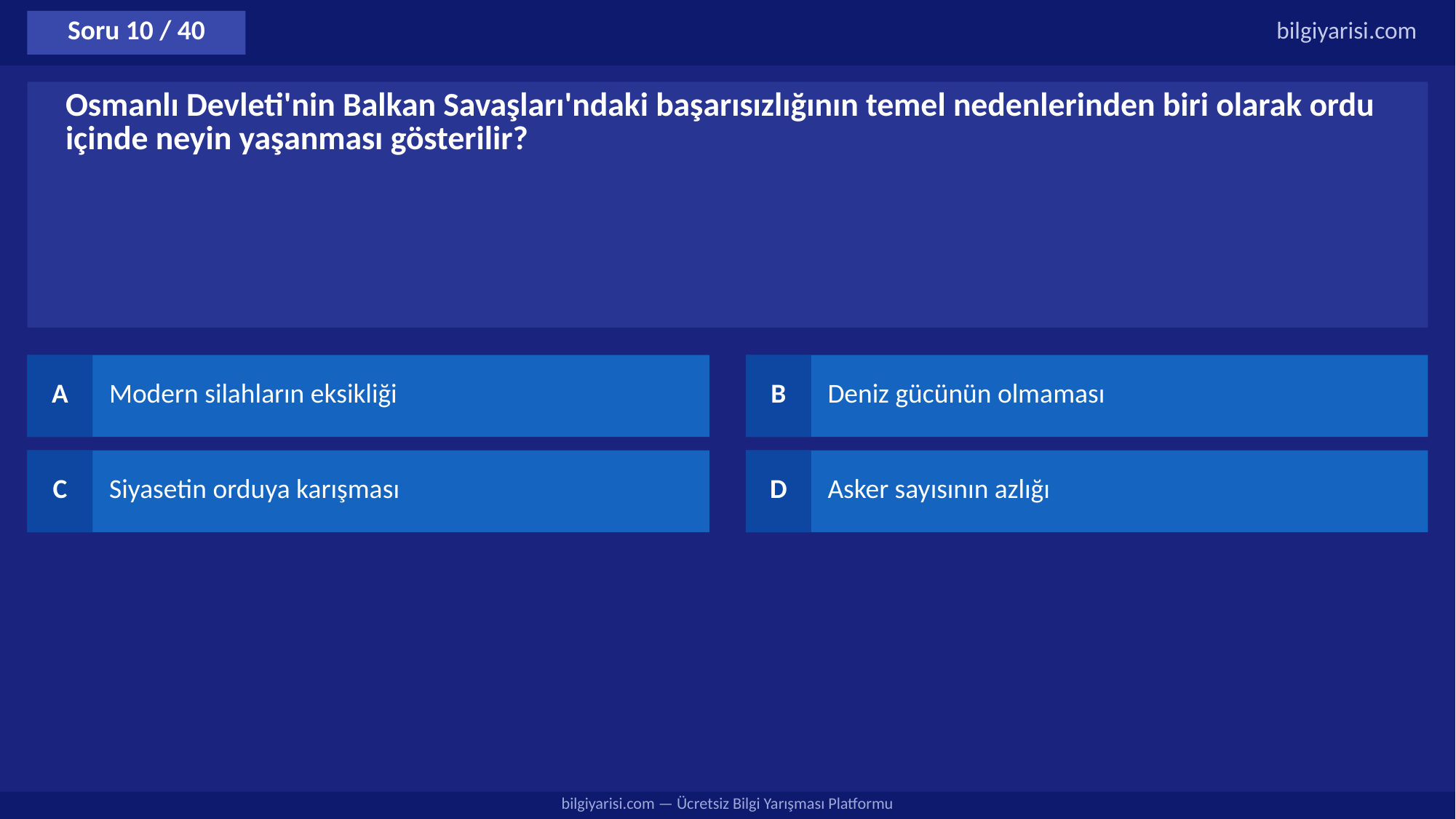

Soru 10 / 40
bilgiyarisi.com

Osmanlı Devleti'nin Balkan Savaşları'ndaki başarısızlığının temel nedenlerinden biri olarak ordu içinde neyin yaşanması gösterilir?

A
Modern silahların eksikliği

B
Deniz gücünün olmaması

C
Siyasetin orduya karışması

D
Asker sayısının azlığı
bilgiyarisi.com — Ücretsiz Bilgi Yarışması Platformu